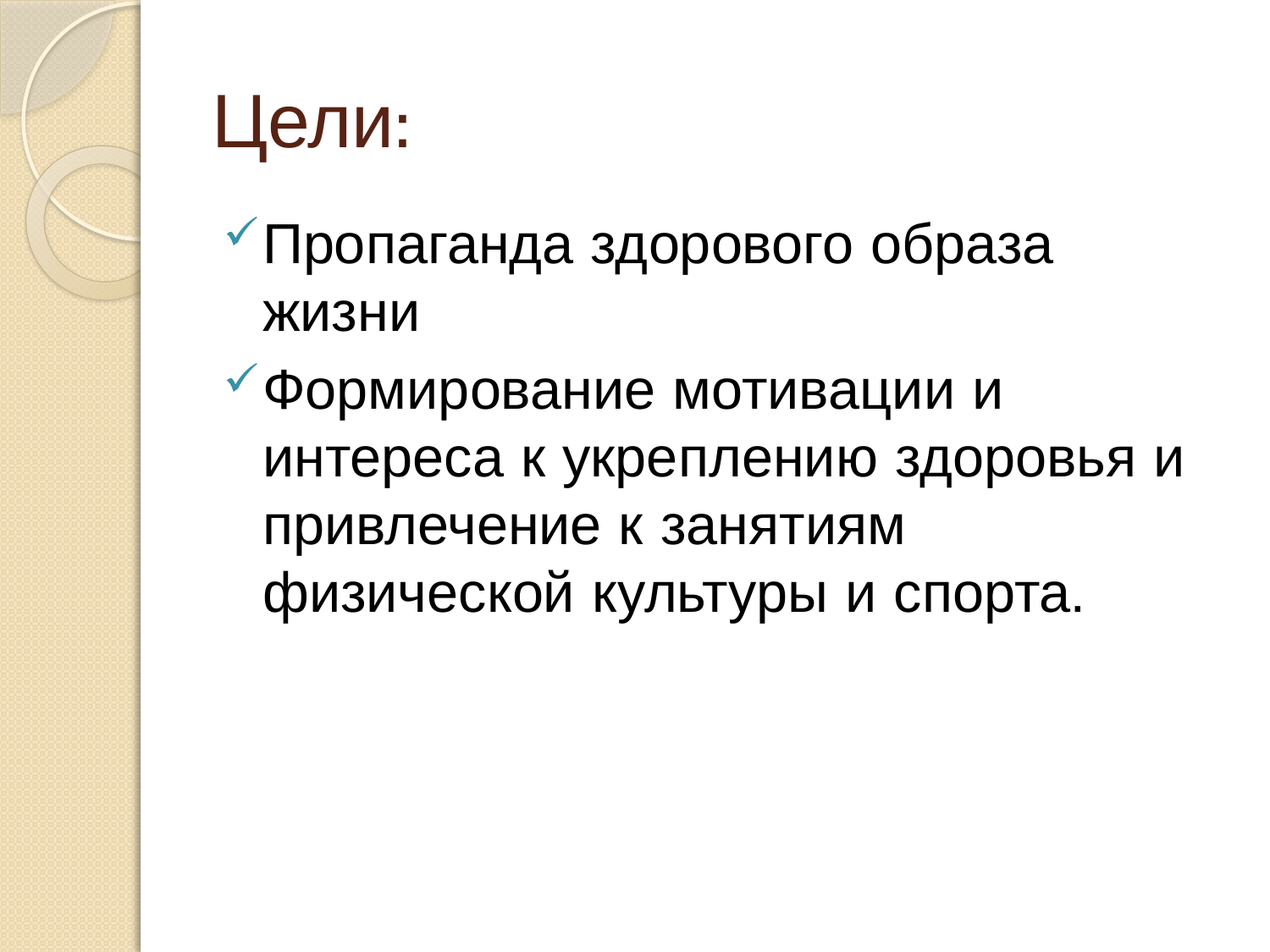

# Цели:
Пропаганда здорового образа жизни
Формирование мотивации и интереса к укреплению здоровья и привлечение к занятиям физической культуры и спорта.